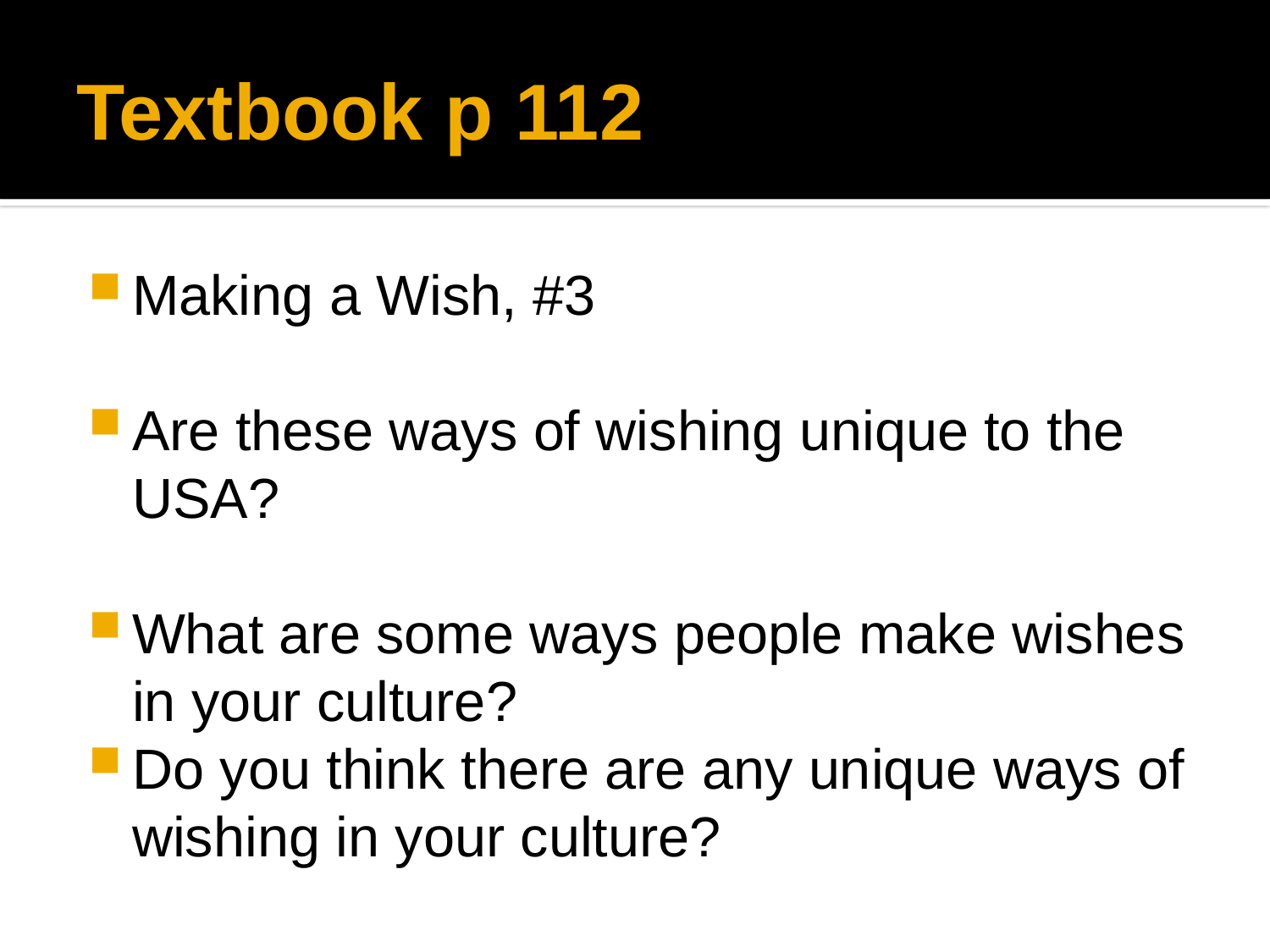

# Textbook p 112
Making a Wish, #3

Are these ways of wishing unique to the USA?

What are some ways people make wishes in your culture?
Do you think there are any unique ways of wishing in your culture?